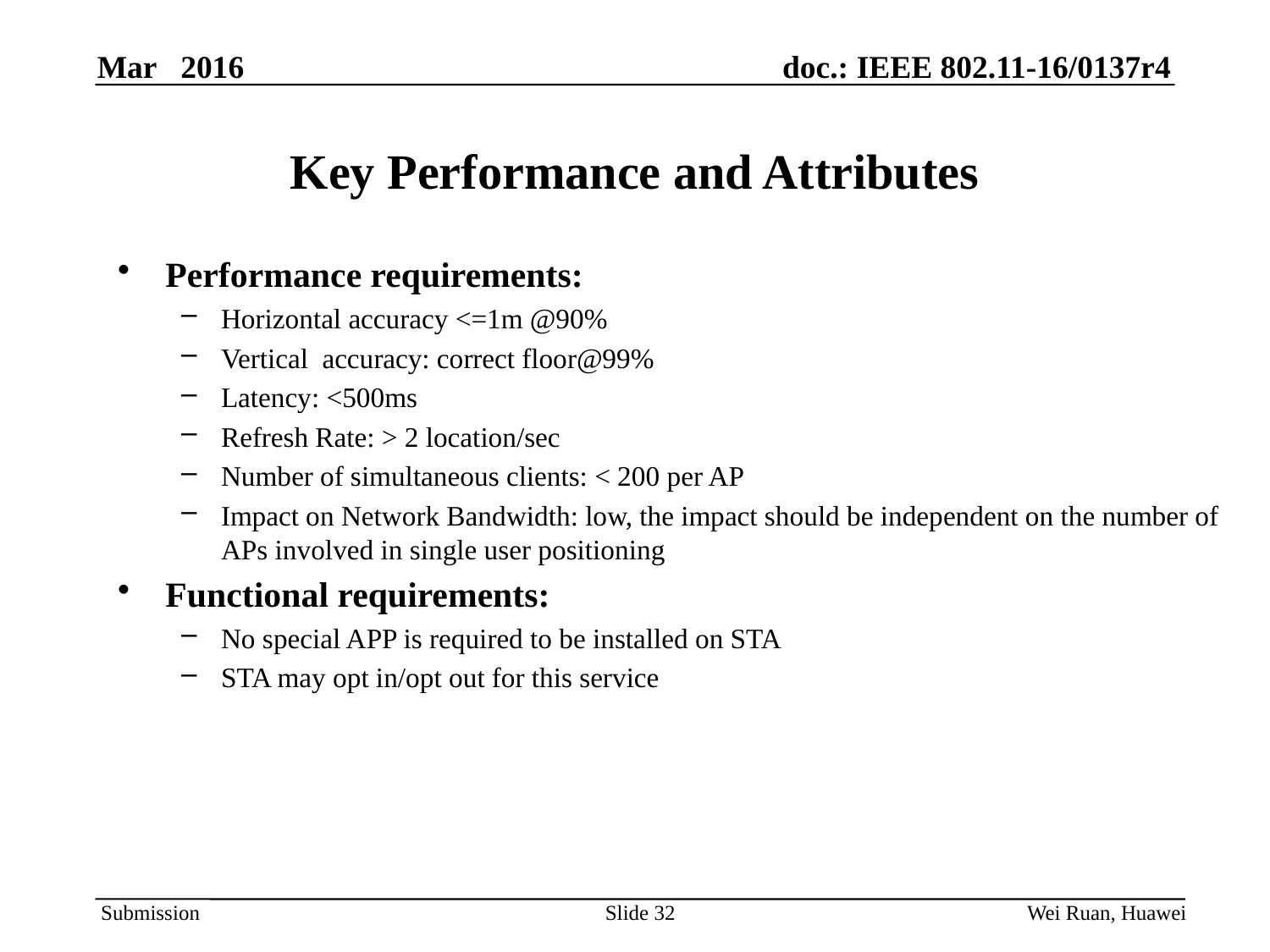

# Key Performance and Attributes
Performance requirements:
Horizontal accuracy <=1m @90%
Vertical  accuracy: correct floor@99%
Latency: <500ms
Refresh Rate: > 2 location/sec
Number of simultaneous clients: < 200 per AP
Impact on Network Bandwidth: low, the impact should be independent on the number of APs involved in single user positioning
Functional requirements:
No special APP is required to be installed on STA
STA may opt in/opt out for this service

Slide 32
Wei Ruan, Huawei